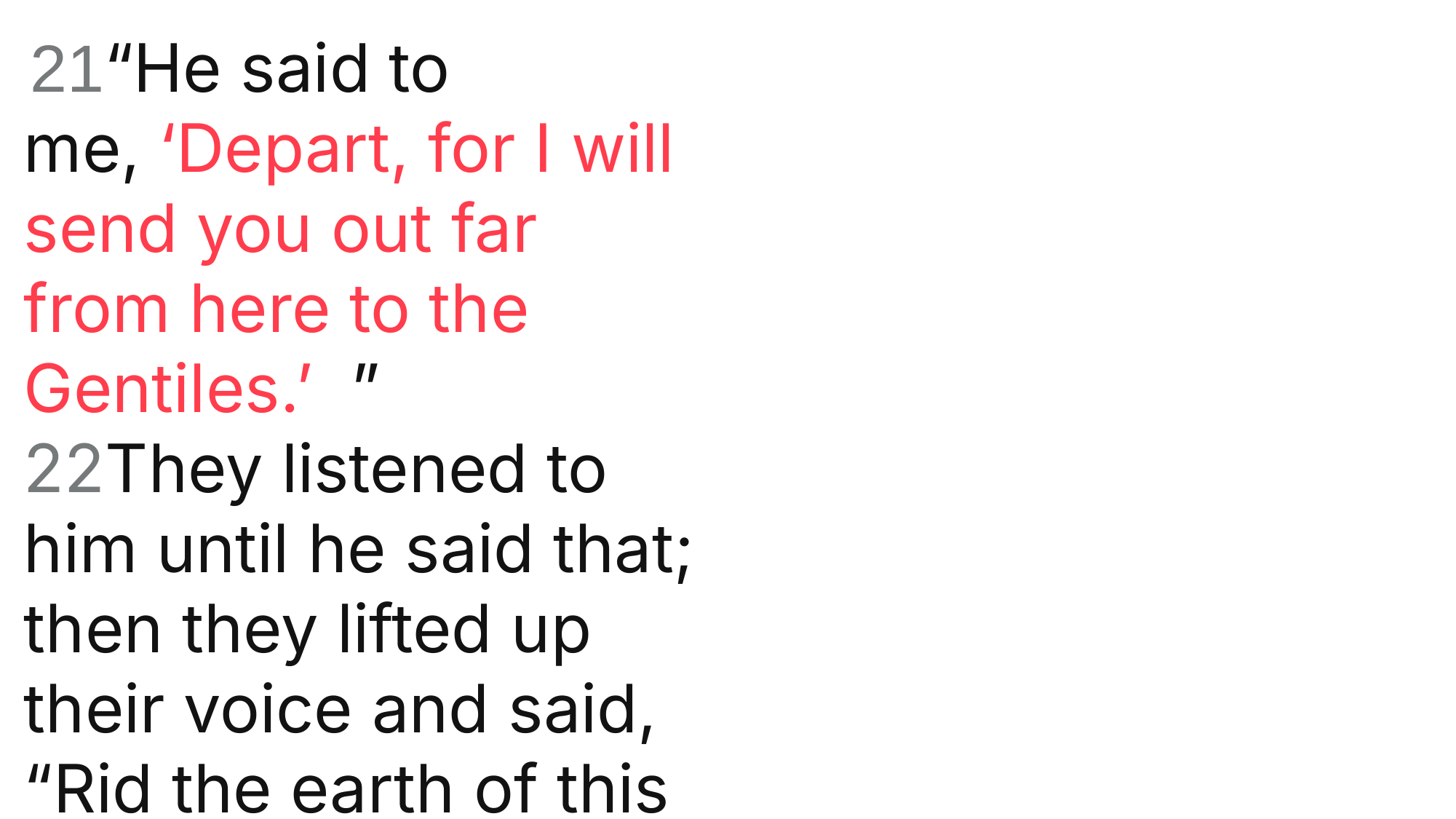

21“He said to me, ‘Depart, for I will send you out far from here to the Gentiles.’  ”
22They listened to him until he said that; then they lifted up their voice and said, “Rid the earth of this fellow, for he isn’t fit to live!”